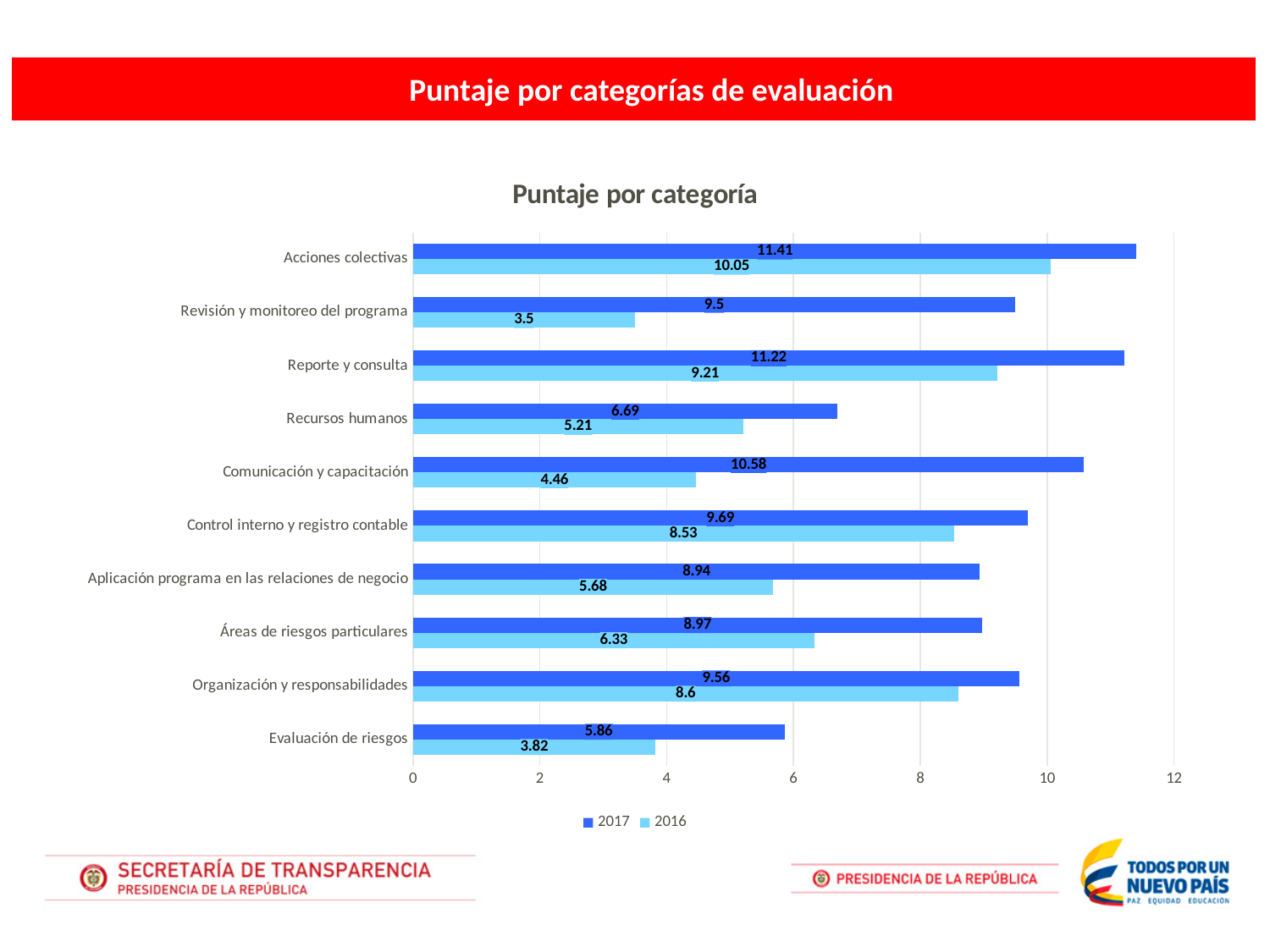

Puntaje por categorías de evaluación

### Chart: Puntaje por categoría

| Category | 2016 | 2017 |
|---|---|---|
| Evaluación de riesgos | 3.82 | 5.859999999999998 |
| Organización y responsabilidades | 8.6 | 9.56 |
| Áreas de riesgos particulares | 6.33 | 8.97 |
| Aplicación programa en las relaciones de negocio | 5.68 | 8.94 |
| Control interno y registro contable | 8.530000000000001 | 9.69 |
| Comunicación y capacitación | 4.46 | 10.58 |
| Recursos humanos | 5.21 | 6.689999999999999 |
| Reporte y consulta | 9.21 | 11.22 |
| Revisión y monitoreo del programa | 3.5 | 9.5 |
| Acciones colectivas | 10.05 | 11.41 |